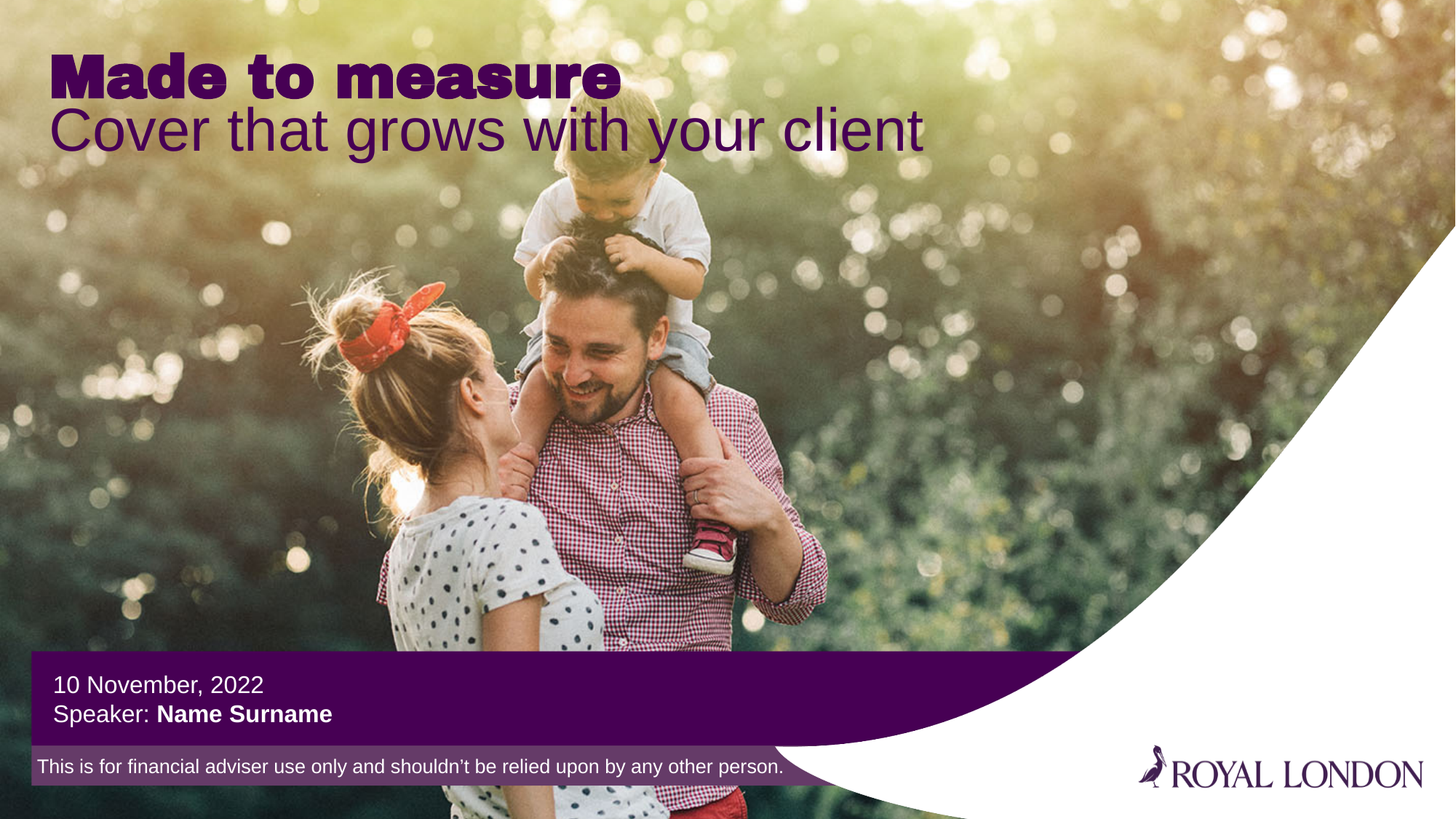

# Made to measure
Cover that grows with your client